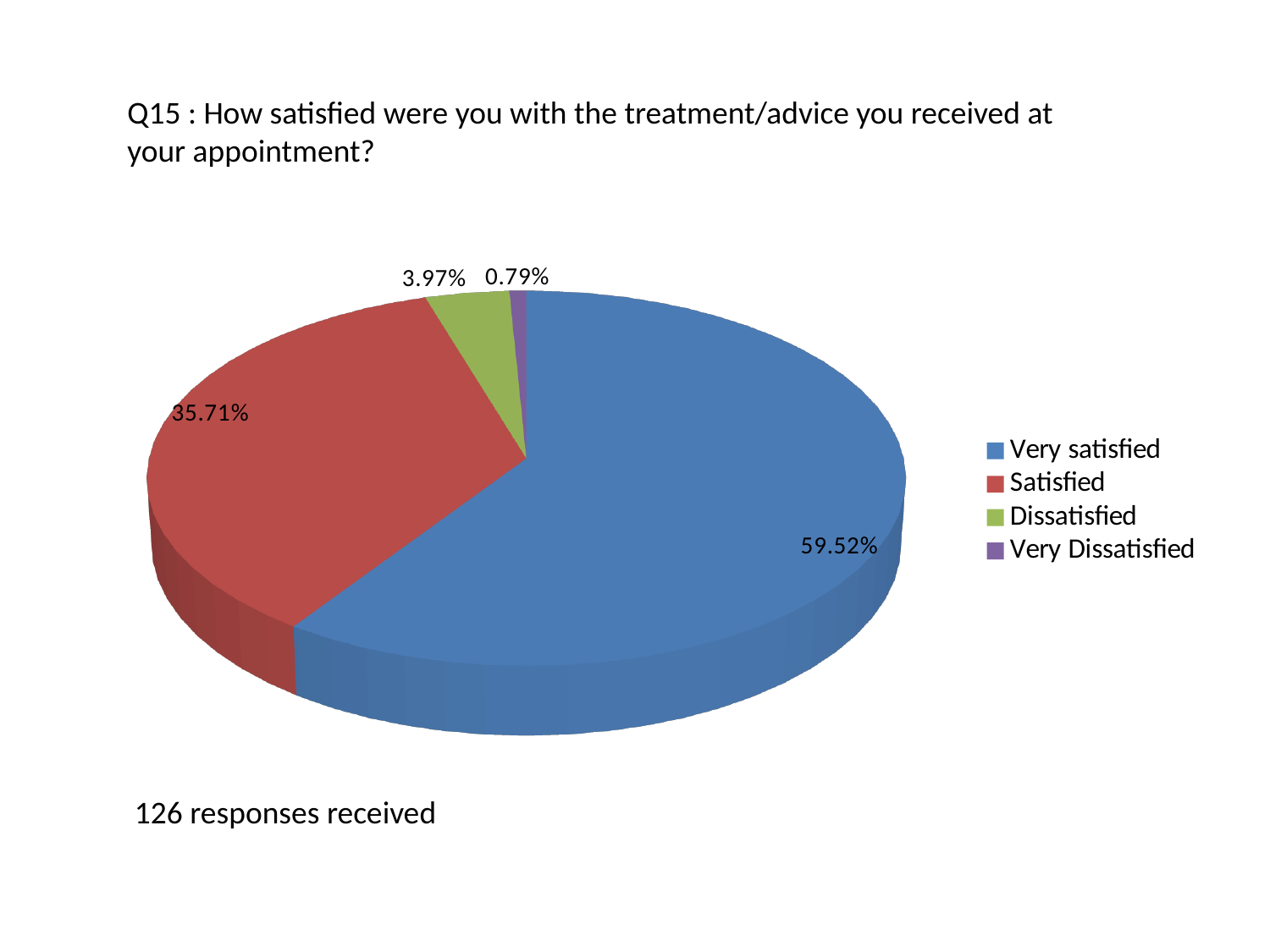

Q15 : How satisfied were you with the treatment/advice you received at your appointment?

[unsupported chart]

 126 responses received